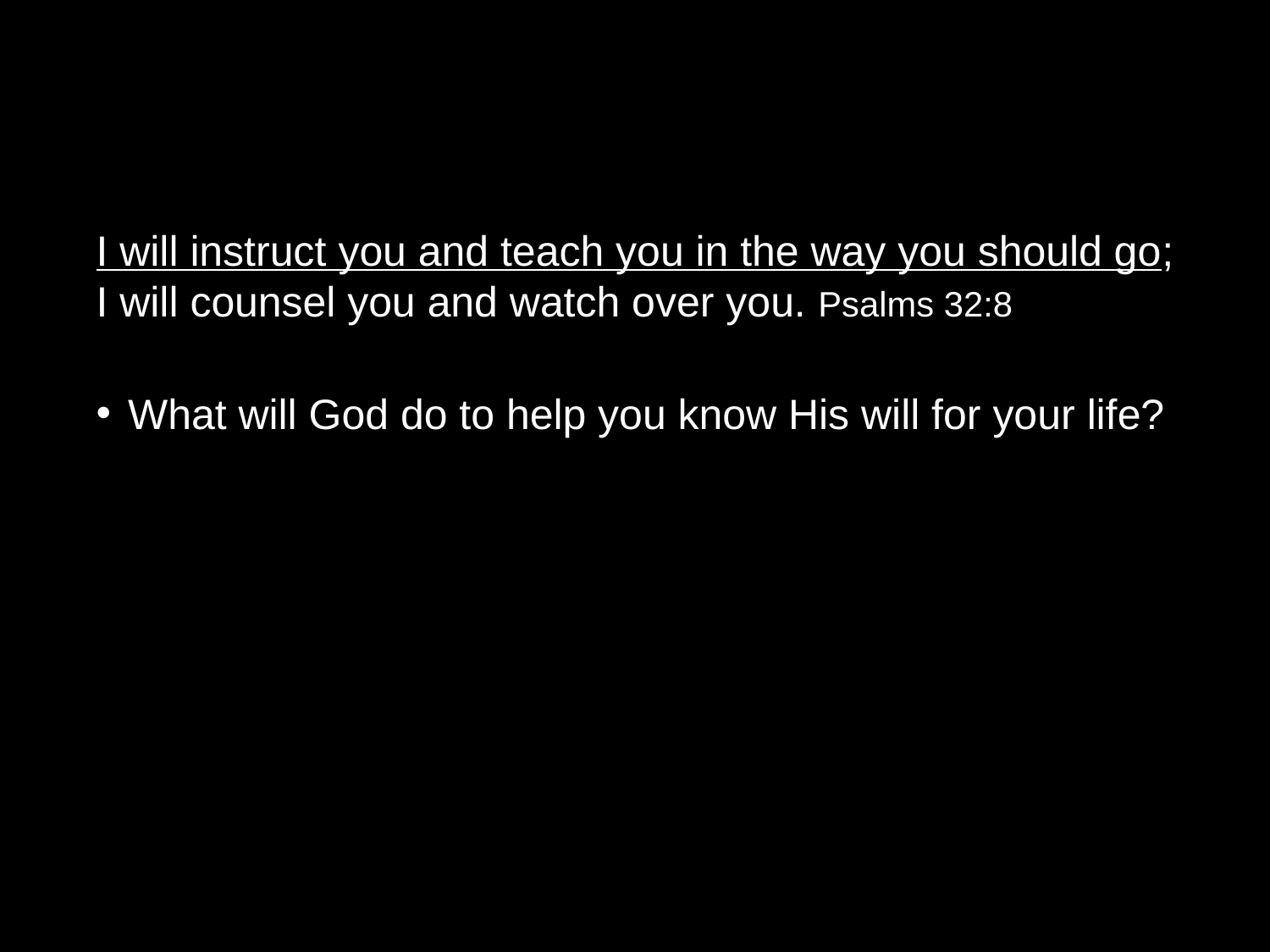

I will instruct you and teach you in the way you should go; I will counsel you and watch over you. Psalms 32:8

What will God do to help you know His will for your life?